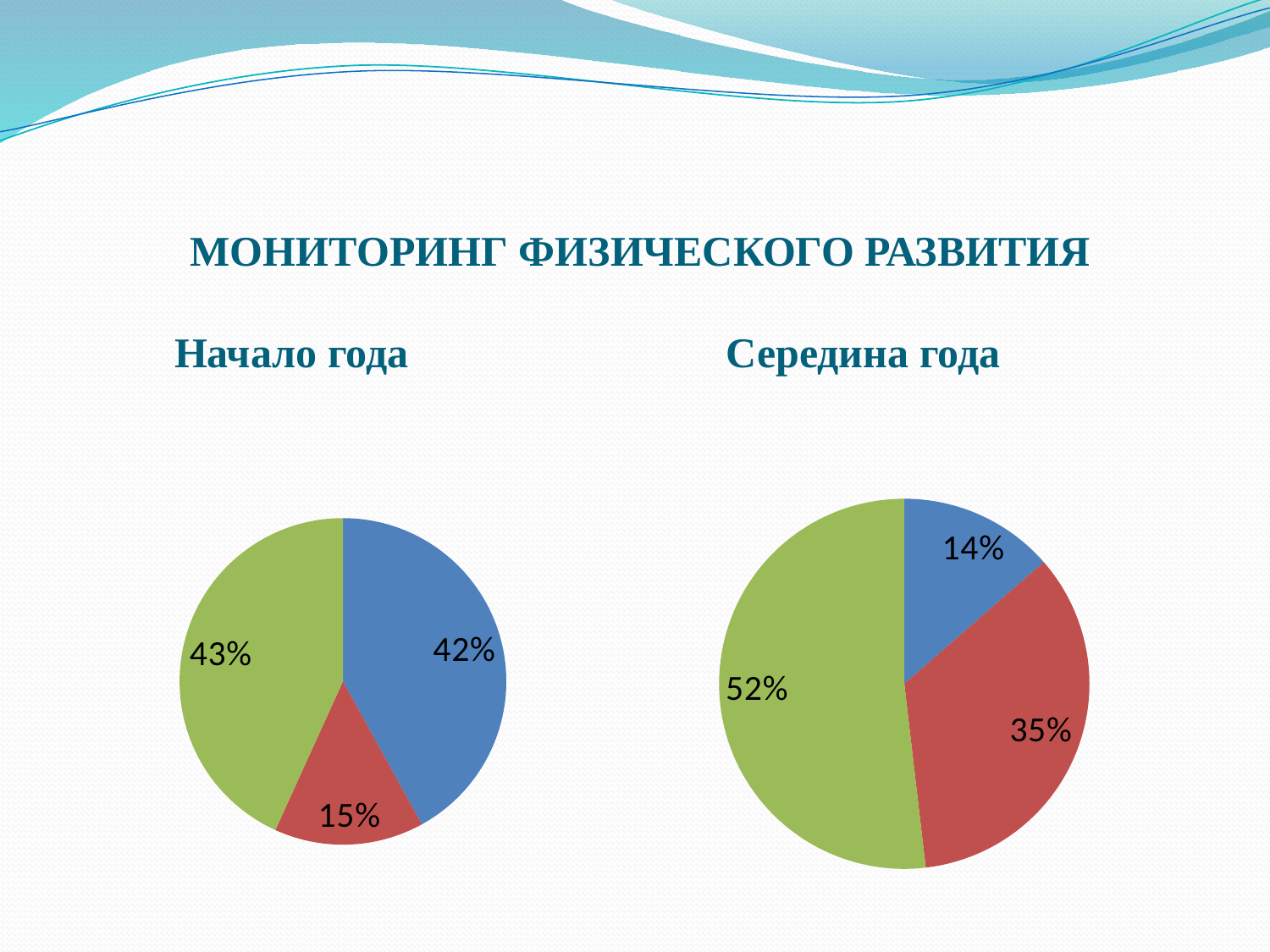

# МОНИТОРИНГ ФИЗИЧЕСКОГО РАЗВИТИЯ Начало года                              Середина года

### Chart

| Category |  |
|---|---|

### Chart

| Category |  |
|---|---|